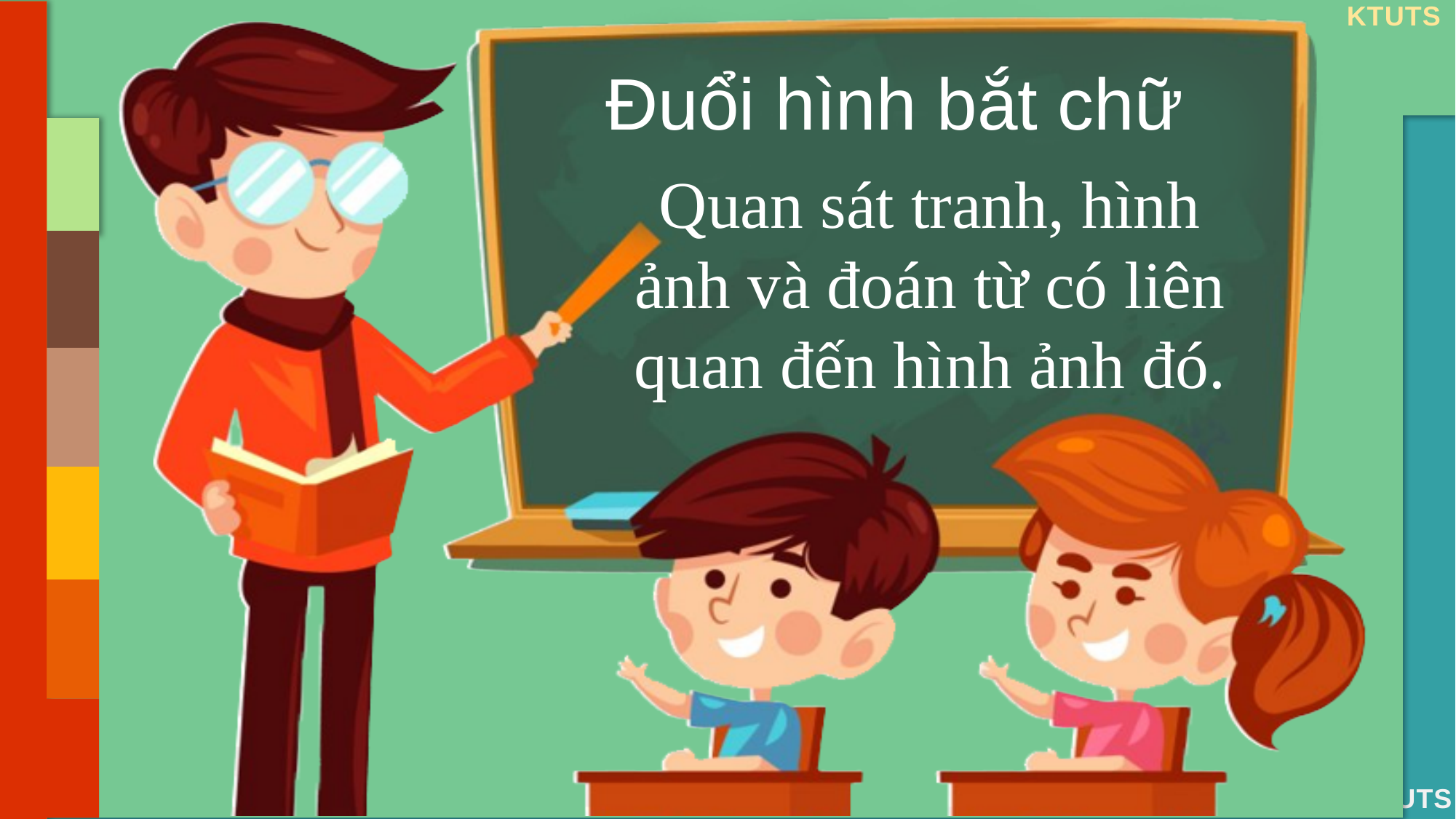

KTUTS

Đuổi hình bắt chữ
Quan sát tranh, hình ảnh và đoán từ có liên quan đến hình ảnh đó.